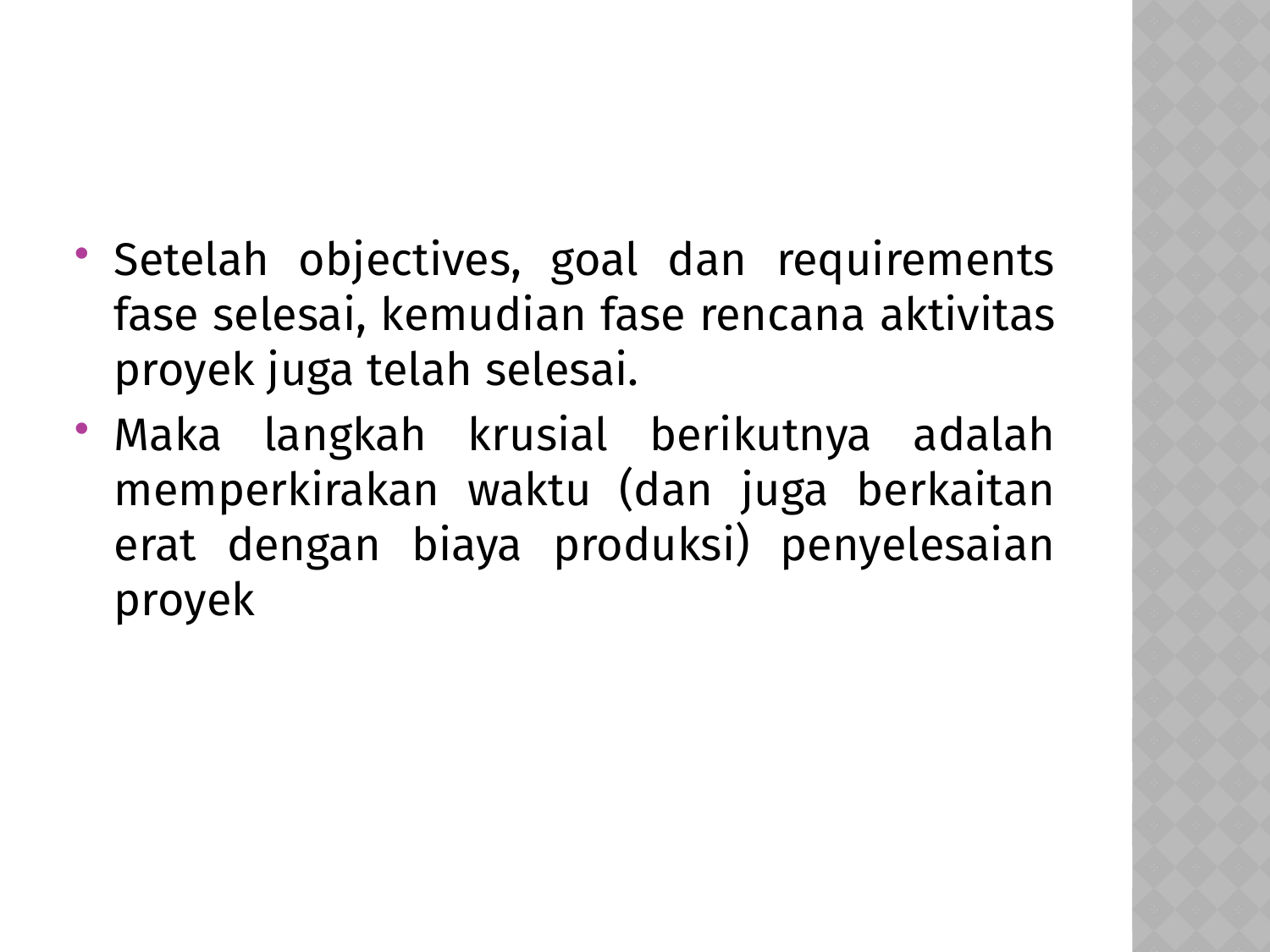

#
Setelah objectives, goal dan requirements fase selesai, kemudian fase rencana aktivitas proyek juga telah selesai.
Maka langkah krusial berikutnya adalah memperkirakan waktu (dan juga berkaitan erat dengan biaya produksi) penyelesaian proyek